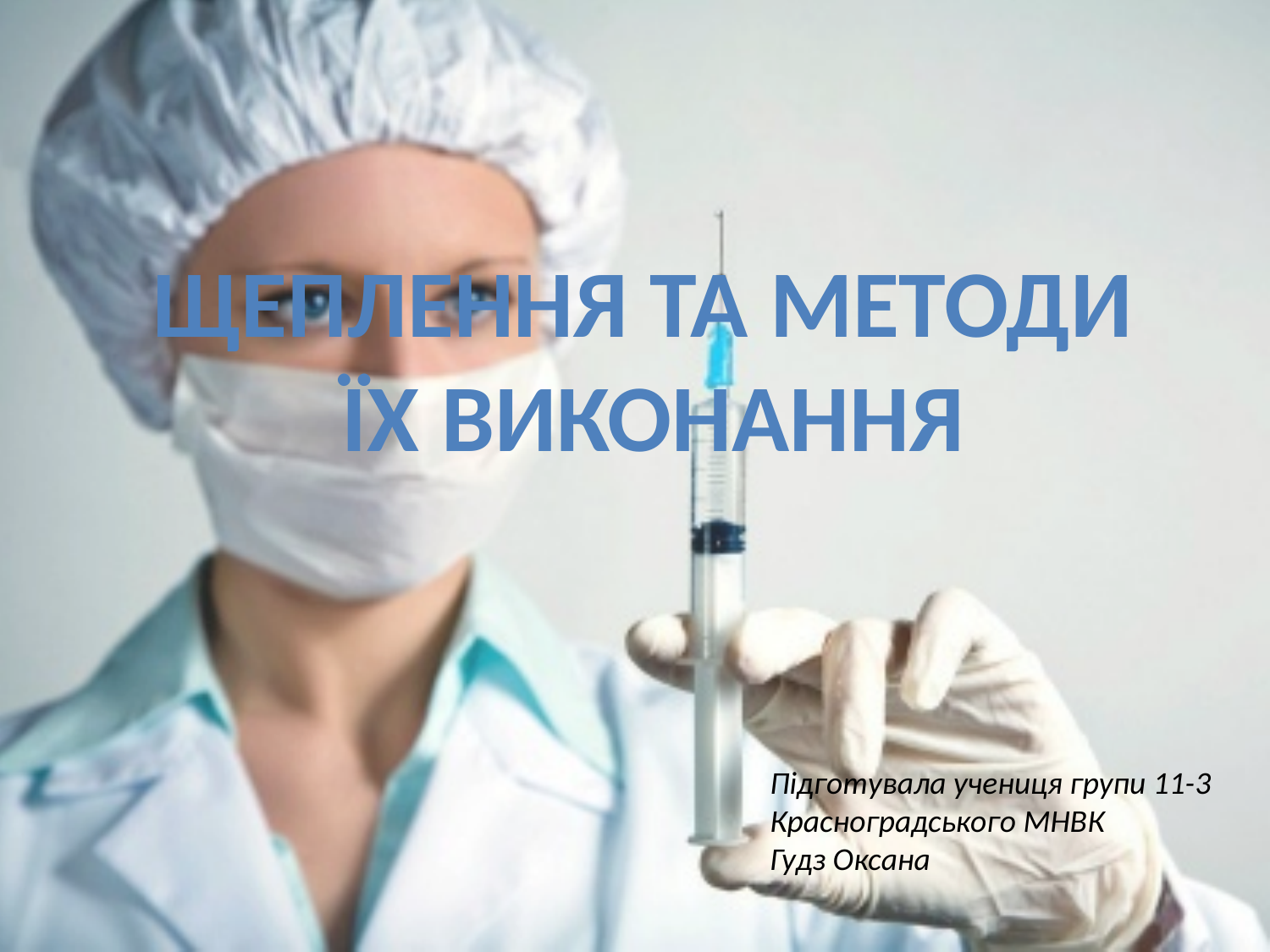

Щеплення та методи
 їх виконання
Підготувала учениця групи 11-3
Красноградського МНВК
Гудз Оксана